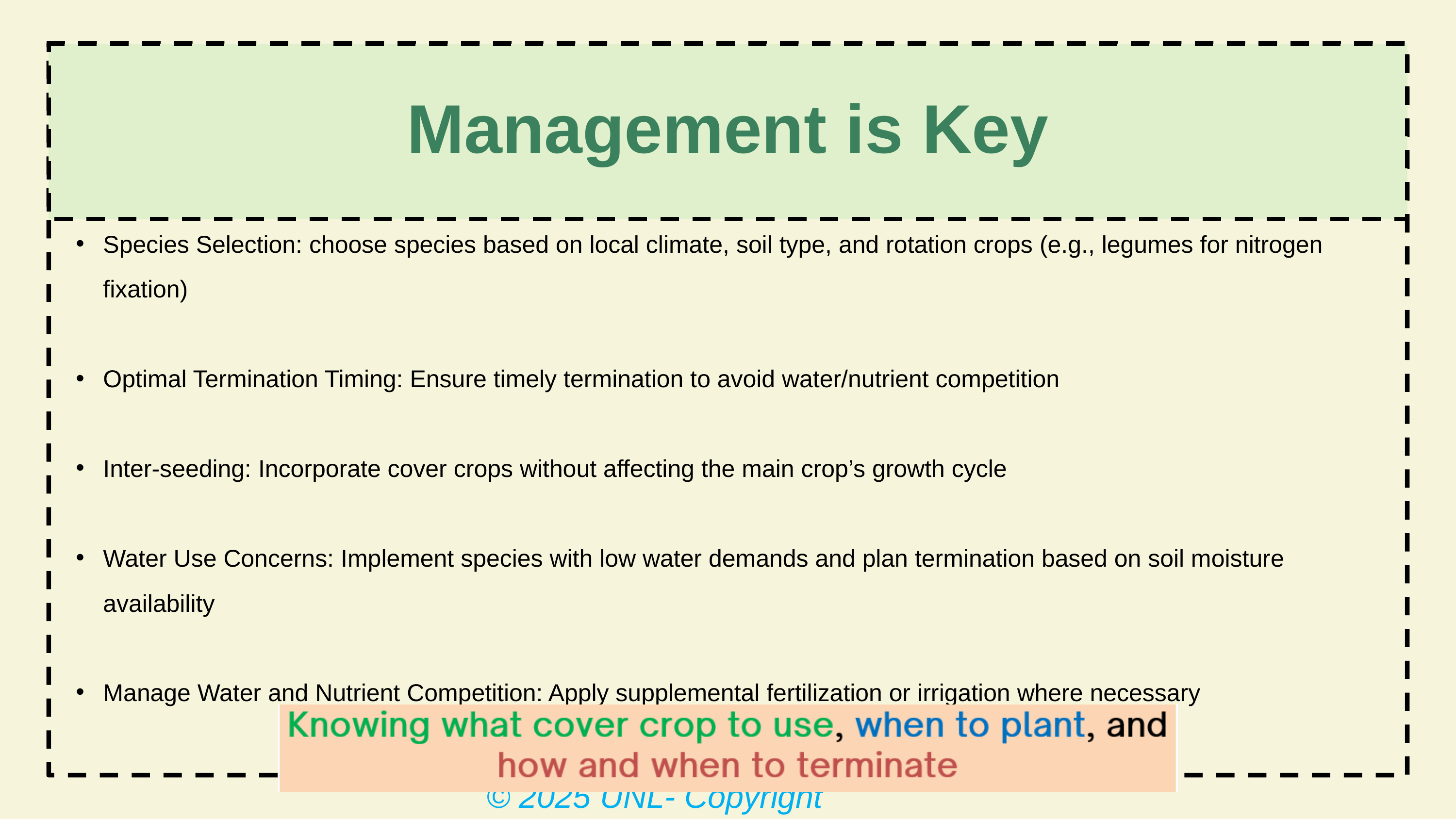

Management is Key
Species Selection: choose species based on local climate, soil type, and rotation crops (e.g., legumes for nitrogen fixation)

Optimal Termination Timing: Ensure timely termination to avoid water/nutrient competition

Inter-seeding: Incorporate cover crops without affecting the main crop’s growth cycle

Water Use Concerns: Implement species with low water demands and plan termination based on soil moisture availability

Manage Water and Nutrient Competition: Apply supplemental fertilization or irrigation where necessary